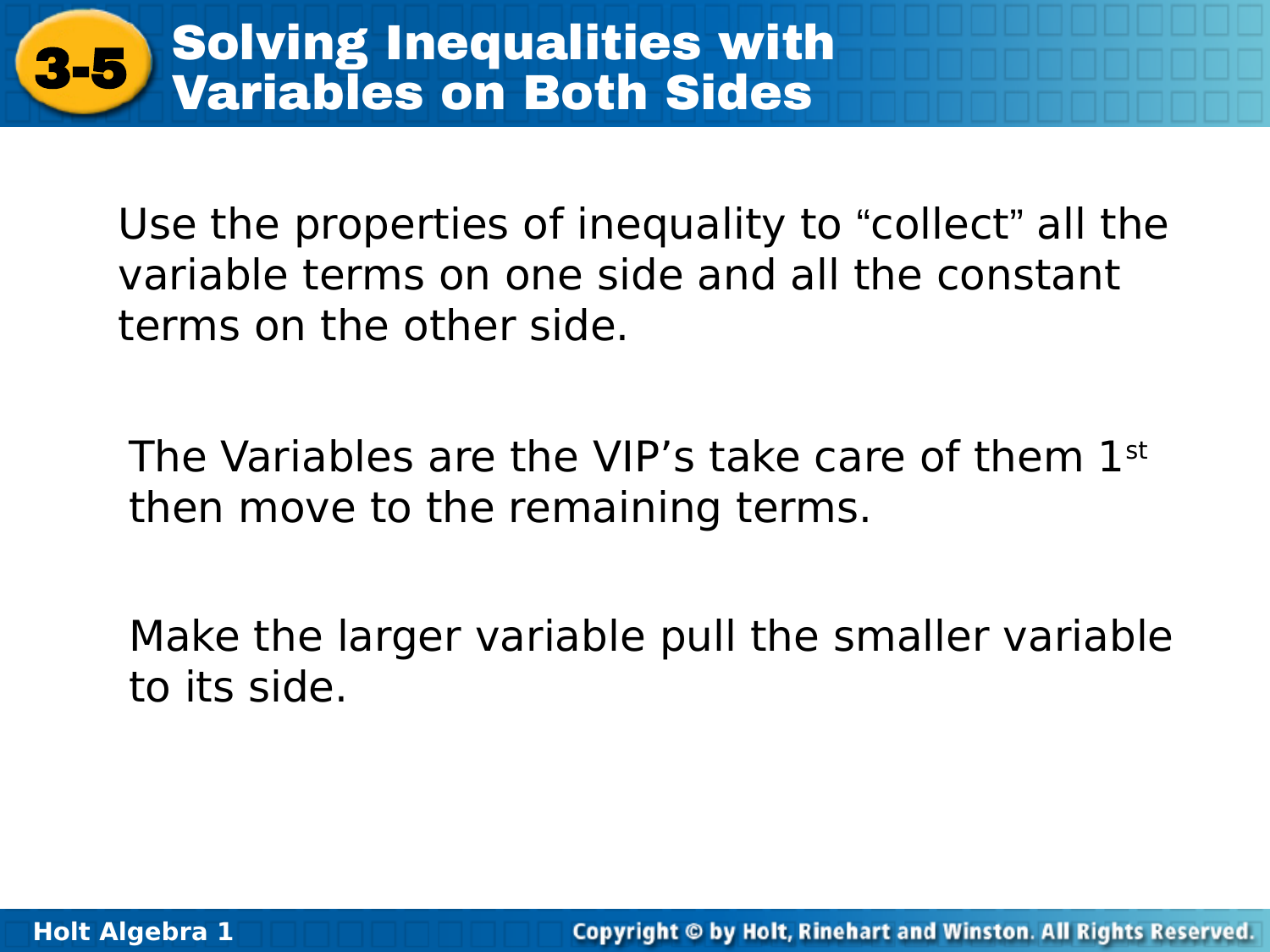

Use the properties of inequality to “collect” all the variable terms on one side and all the constant terms on the other side.
The Variables are the VIP’s take care of them 1st then move to the remaining terms.
Make the larger variable pull the smaller variable to its side.